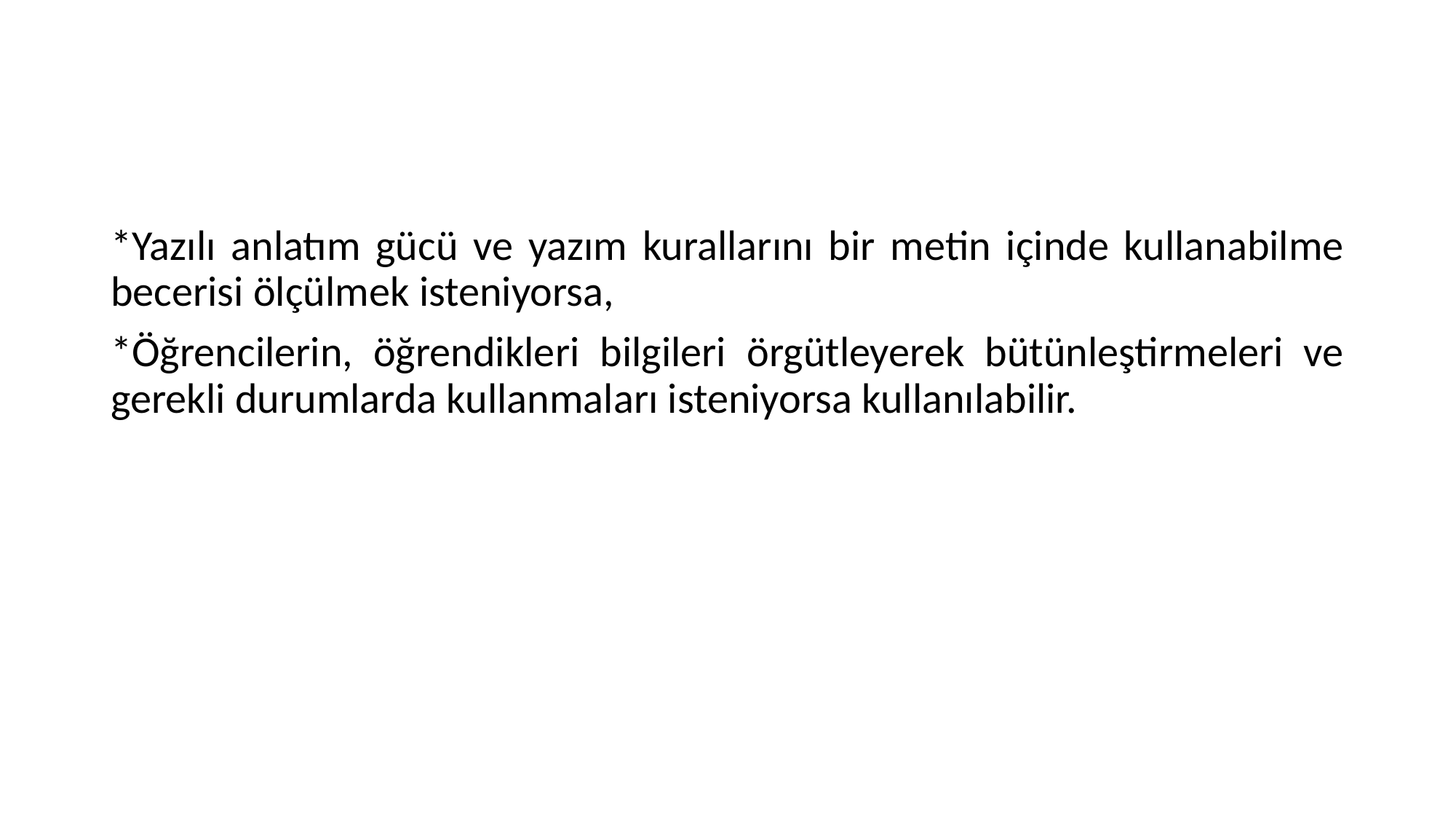

#
*Yazılı anlatım gücü ve yazım kurallarını bir metin içinde kullanabilme becerisi ölçülmek isteniyorsa,
*Öğrencilerin, öğrendikleri bilgileri örgütleyerek bütünleştirmeleri ve gerekli durumlarda kullanmaları isteniyorsa kullanılabilir.